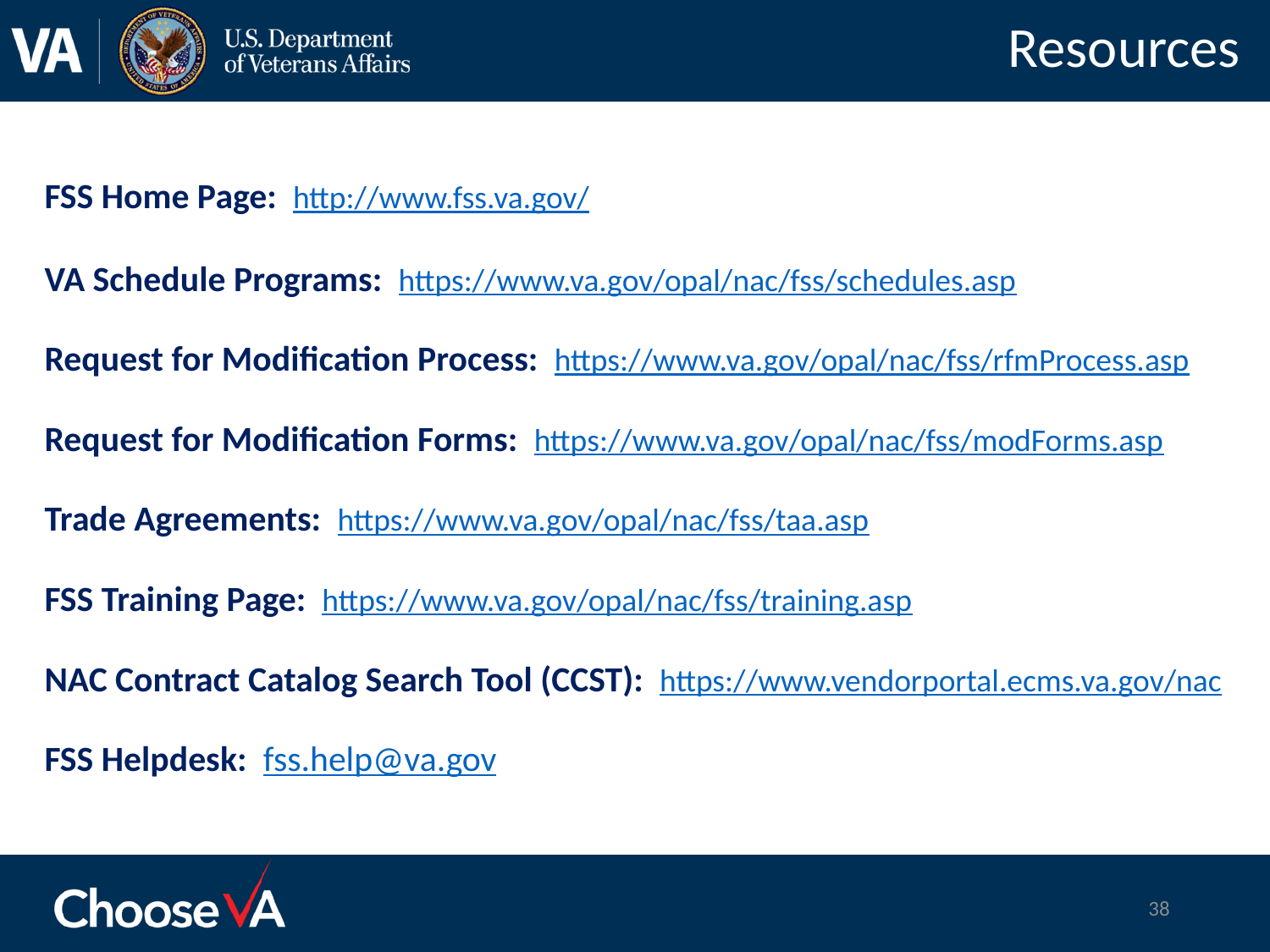

# Resources
FSS Home Page:  http://www.fss.va.gov/
VA Schedule Programs:  https://www.va.gov/opal/nac/fss/schedules.asp
Request for Modification Process:  https://www.va.gov/opal/nac/fss/rfmProcess.asp
Request for Modification Forms:  https://www.va.gov/opal/nac/fss/modForms.asp
Trade Agreements:  https://www.va.gov/opal/nac/fss/taa.asp
FSS Training Page:  https://www.va.gov/opal/nac/fss/training.asp
NAC Contract Catalog Search Tool (CCST):  https://www.vendorportal.ecms.va.gov/nac
FSS Helpdesk:  fss.help@va.gov

38